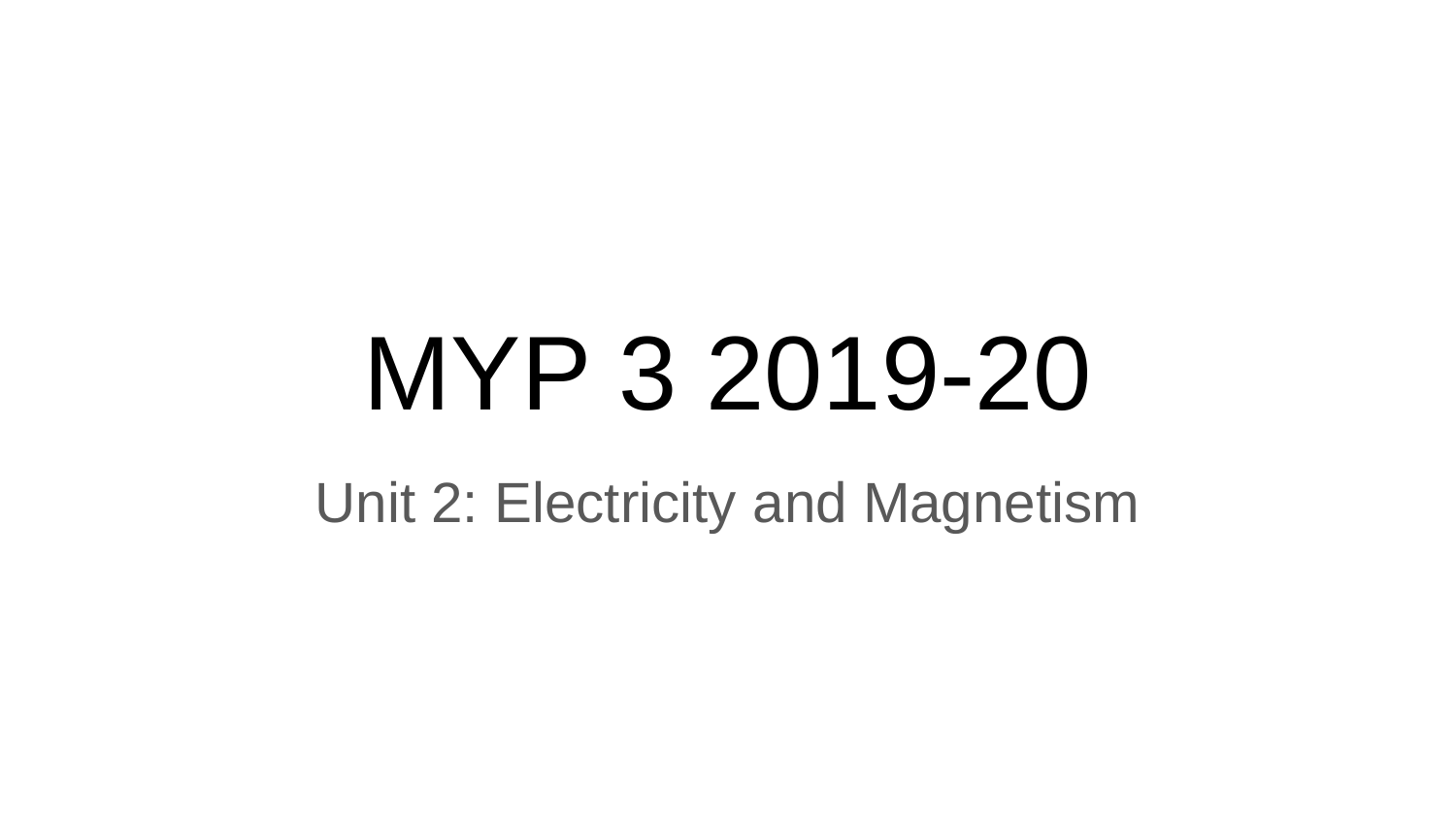

# MYP 3 2019-20
Unit 2: Electricity and Magnetism